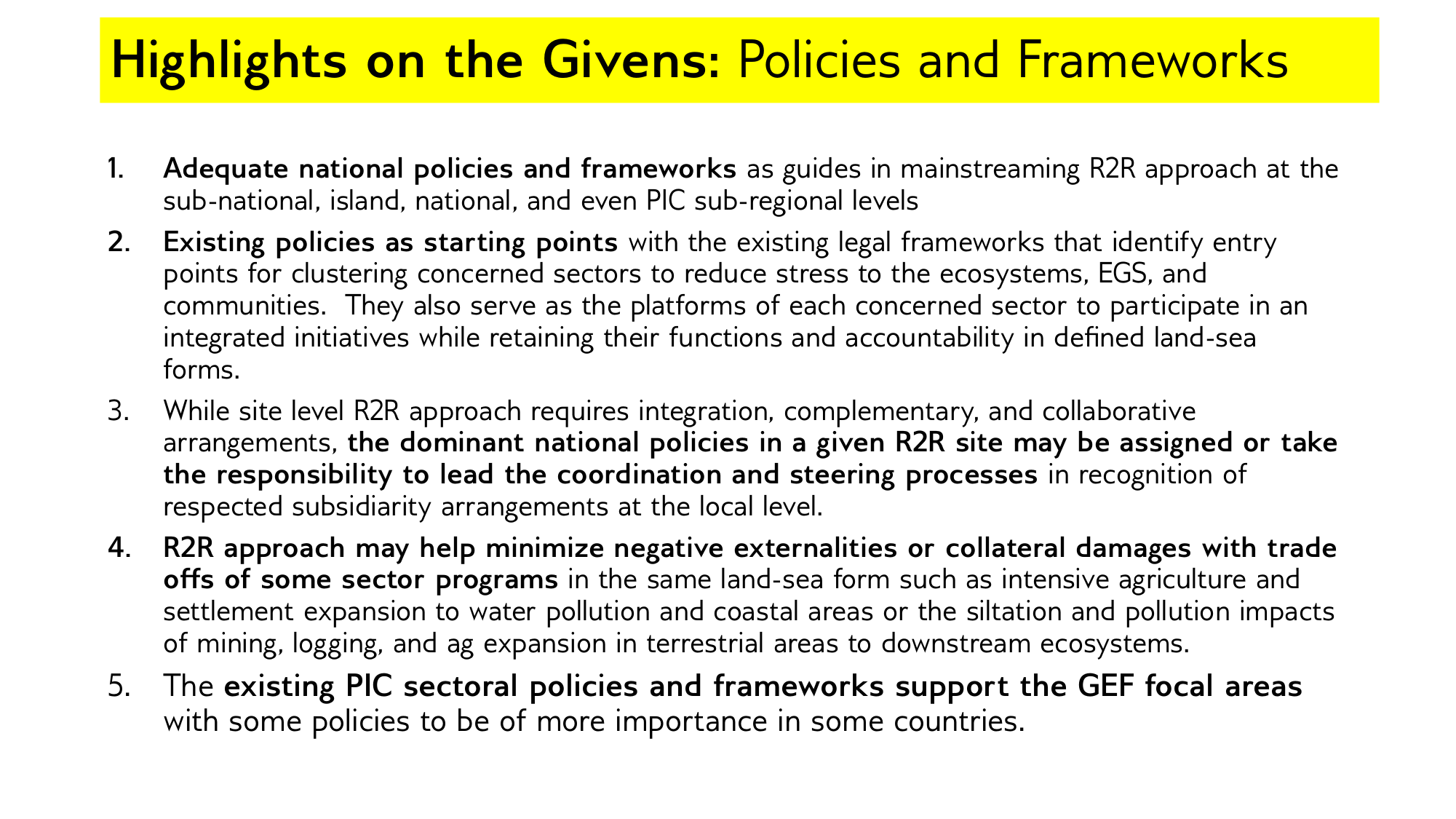

# Highlights on the Givens: Policies and Frameworks
Adequate national policies and frameworks as guides in mainstreaming R2R approach at the sub-national, island, national, and even PIC sub-regional levels
Existing policies as starting points with the existing legal frameworks that identify entry points for clustering concerned sectors to reduce stress to the ecosystems, EGS, and communities.  They also serve as the platforms of each concerned sector to participate in an integrated initiatives while retaining their functions and accountability in defined land-sea forms.
While site level R2R approach requires integration, complementary, and collaborative arrangements, the dominant national policies in a given R2R site may be assigned or take the responsibility to lead the coordination and steering processes in recognition of respected subsidiarity arrangements at the local level.
R2R approach may help minimize negative externalities or collateral damages with trade offs of some sector programs in the same land-sea form such as intensive agriculture and settlement expansion to water pollution and coastal areas or the siltation and pollution impacts of mining, logging, and ag expansion in terrestrial areas to downstream ecosystems.
The existing PIC sectoral policies and frameworks support the GEF focal areas with some policies to be of more importance in some countries.